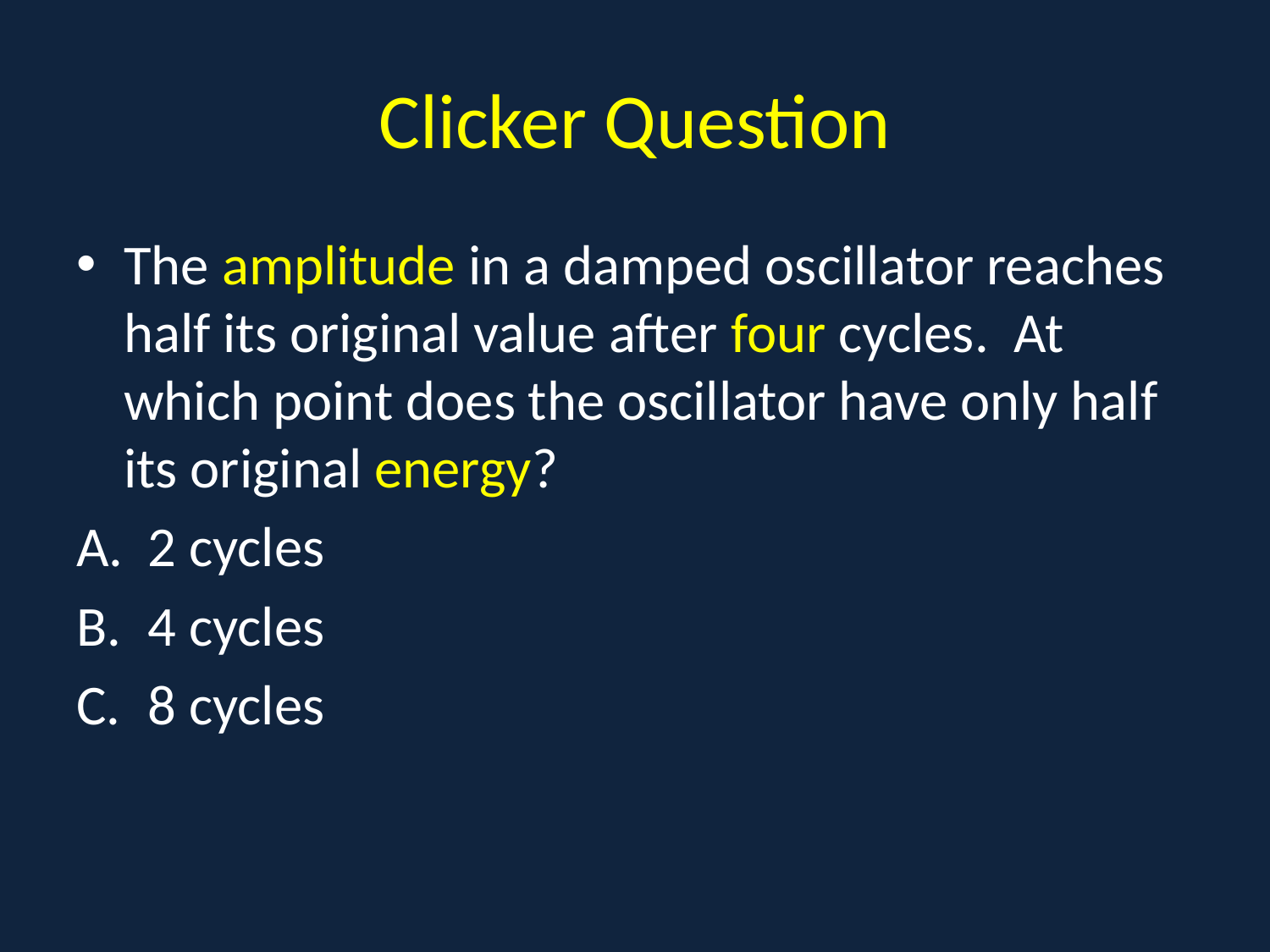

# Clicker Question
The amplitude in a damped oscillator reaches half its original value after four cycles.  At which point does the oscillator have only half its original energy?
2 cycles
4 cycles
8 cycles